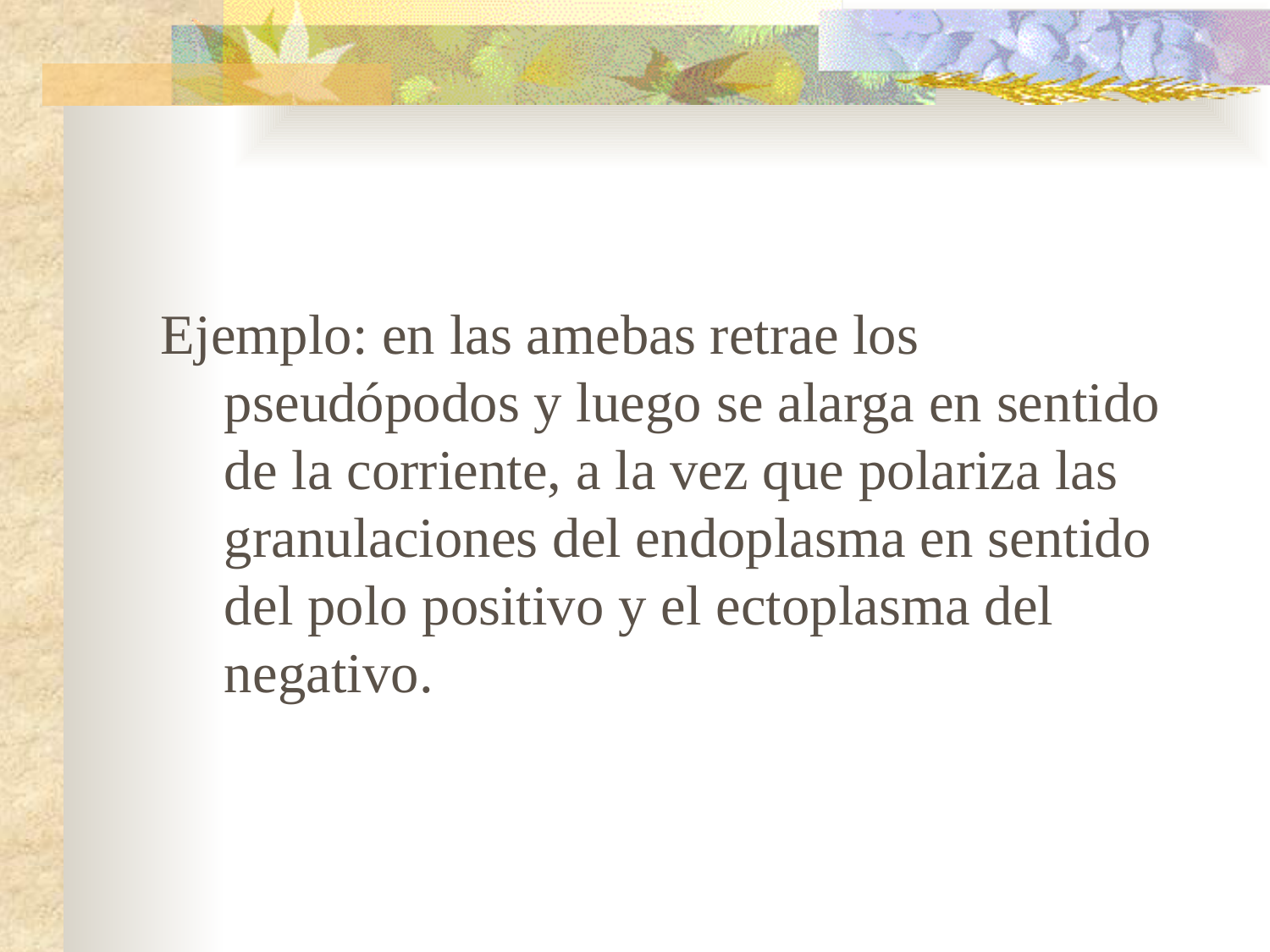

Ejemplo: en las amebas retrae los pseudópodos y luego se alarga en sentido de la corriente, a la vez que polariza las granulaciones del endoplasma en sentido del polo positivo y el ectoplasma del negativo.